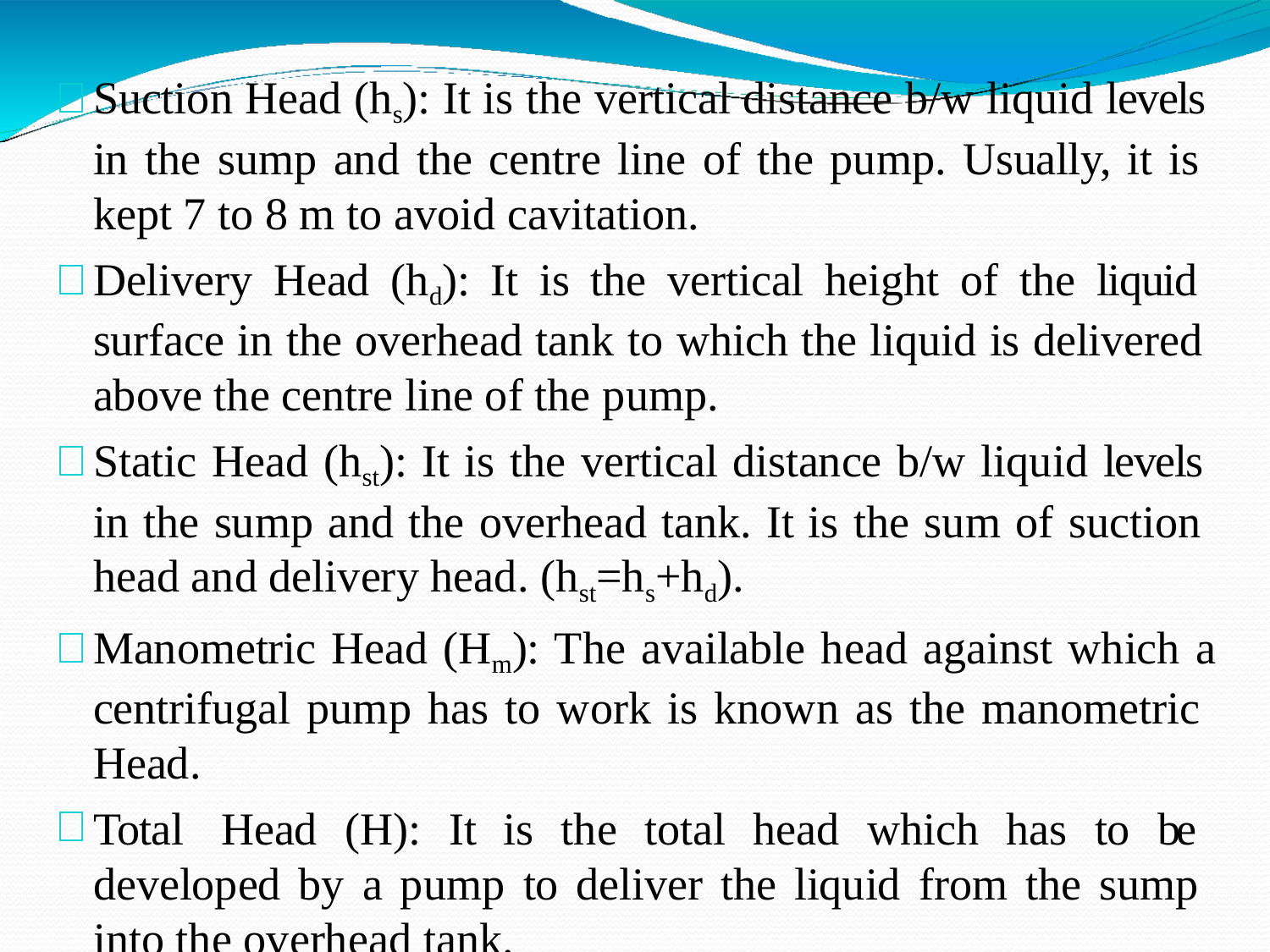

Suction Head (hs): It is the vertical distance b/w liquid levels  in the sump and the centre line of the pump. Usually, it is  kept 7 to 8 m to avoid cavitation.
Delivery Head (hd): It is the vertical height of the liquid  surface in the overhead tank to which the liquid is delivered  above the centre line of the pump.
Static Head (hst): It is the vertical distance b/w liquid levels  in the sump and the overhead tank. It is the sum of suction  head and delivery head. (hst=hs+hd).
Manometric Head (Hm): The available head against which a  centrifugal pump has to work is known as the manometric  Head.
Total Head (H): It is the total head which has to be  developed by a pump to deliver the liquid from the sump  into the overhead tank.